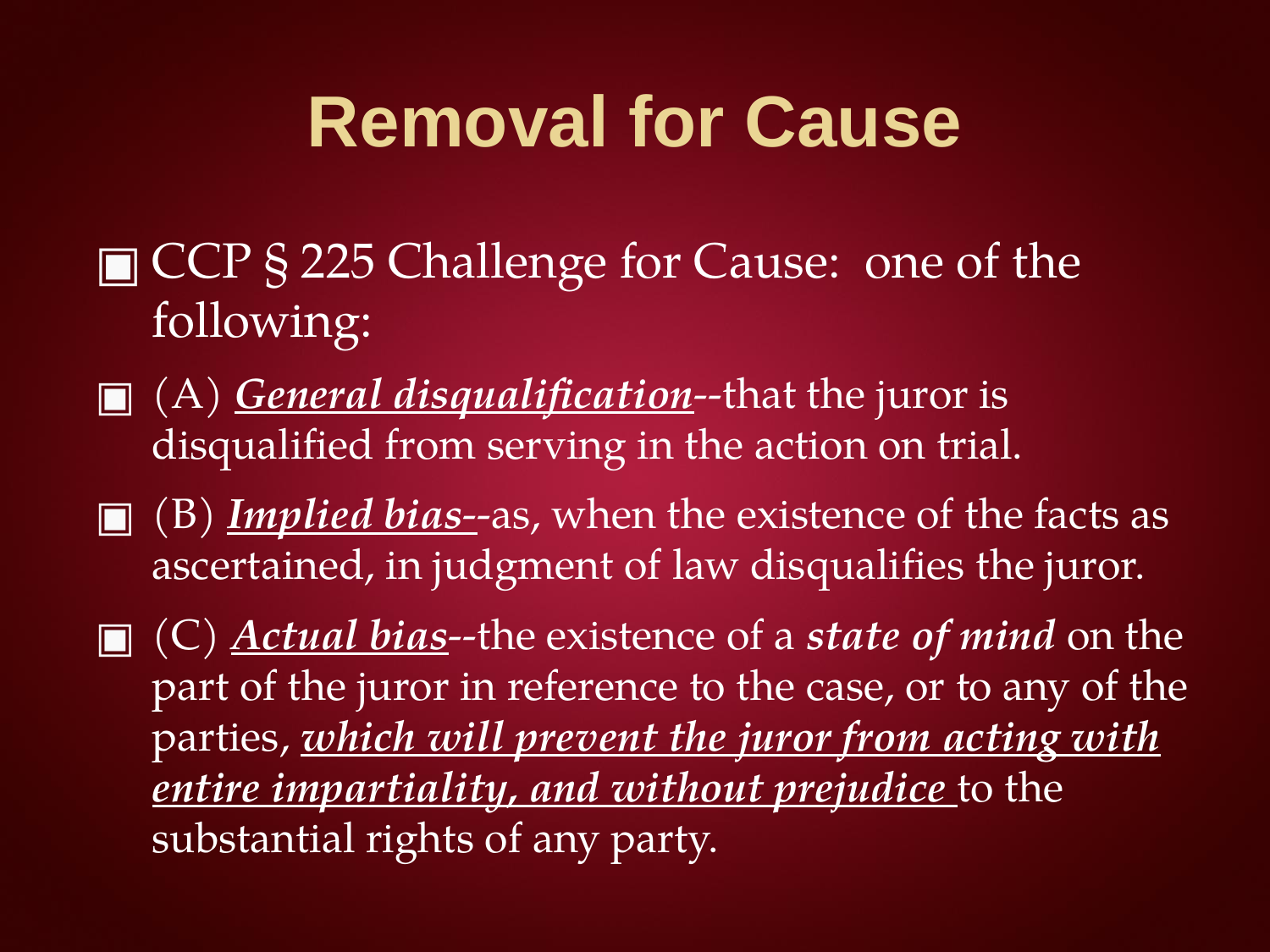

# Removal for Cause
CCP § 225 Challenge for Cause:  one of the following:
(A) General disqualification--that the juror is disqualified from serving in the action on trial.
(B) Implied bias--as, when the existence of the facts as ascertained, in judgment of law disqualifies the juror.
(C) Actual bias--the existence of a state of mind on the part of the juror in reference to the case, or to any of the parties, which will prevent the juror from acting with entire impartiality, and without prejudice to the substantial rights of any party.